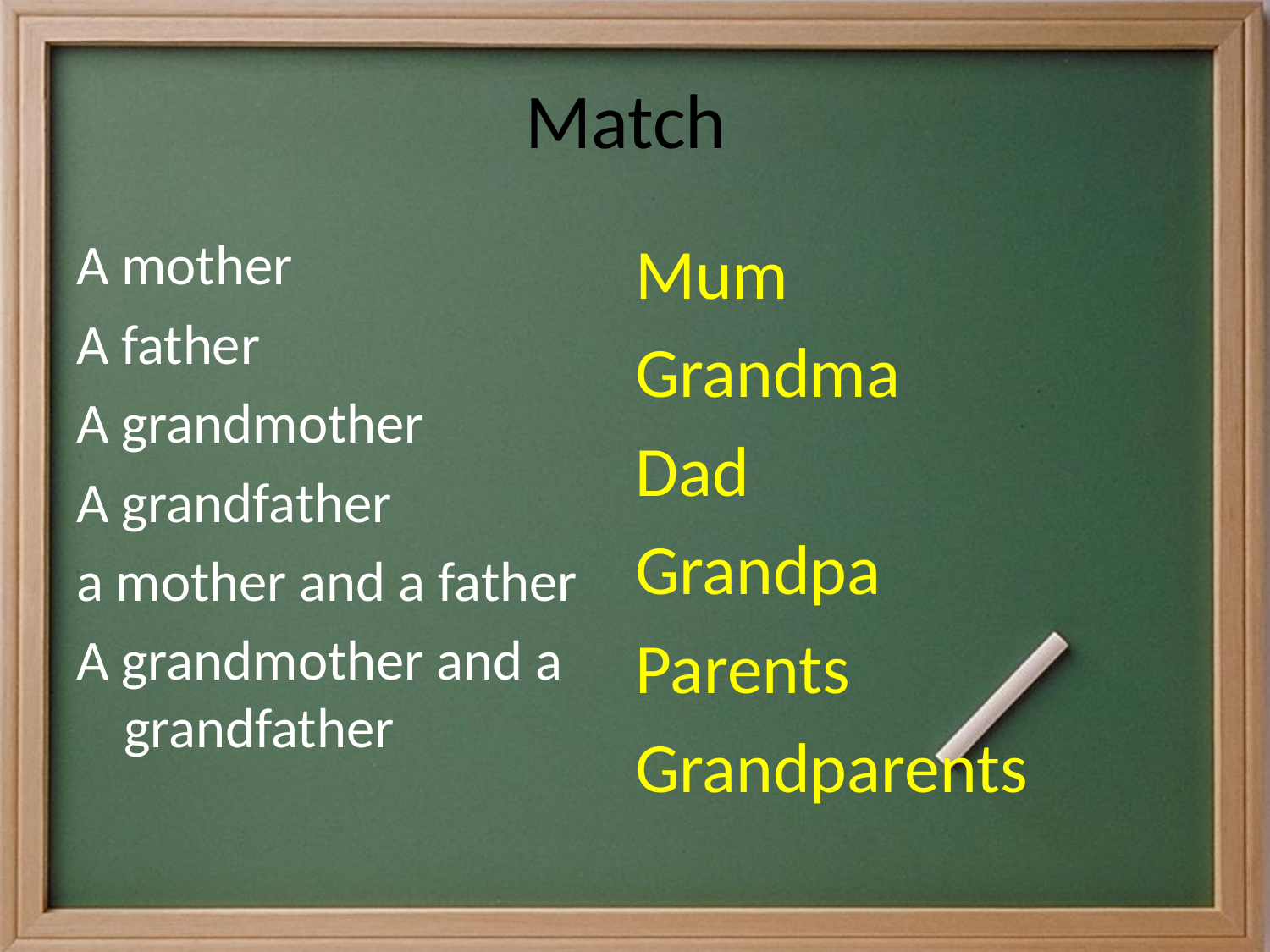

# Match
A mother
A father
A grandmother
A grandfather
a mother and a father
A grandmother and a grandfather
Mum
Grandma
Dad
Grandpa
Parents
Grandparents